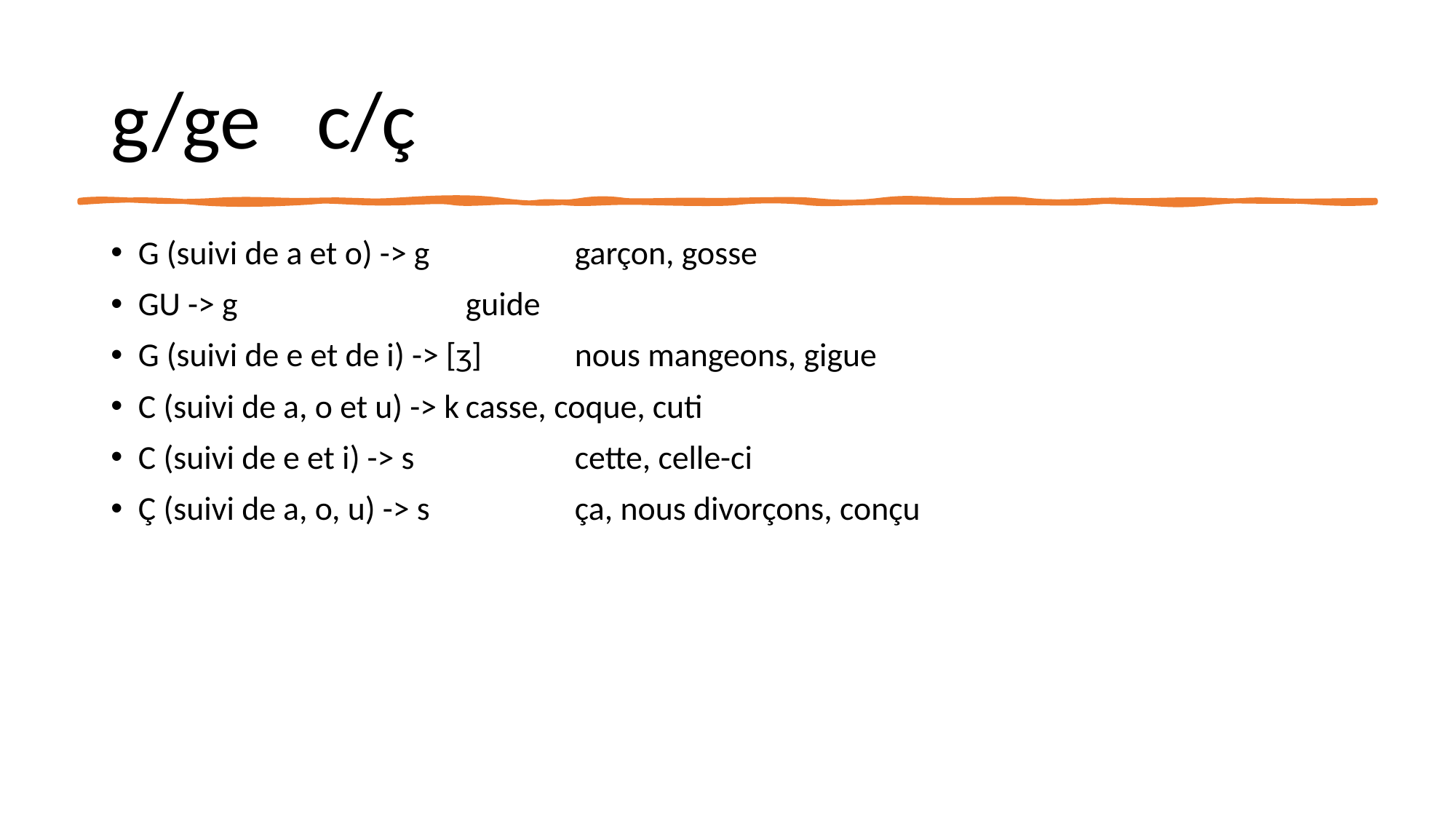

# g/ge   c/ç

G (suivi de a et o) -> g		garçon, gosse
GU -> g			guide
G (suivi de e et de i) -> [ʒ]	nous mangeons, gigue
C (suivi de a, o et u) -> k	casse, coque, cuti
C (suivi de e et i) -> s		cette, celle-ci
Ç (suivi de a, o, u) -> s		ça, nous divorçons, conçu